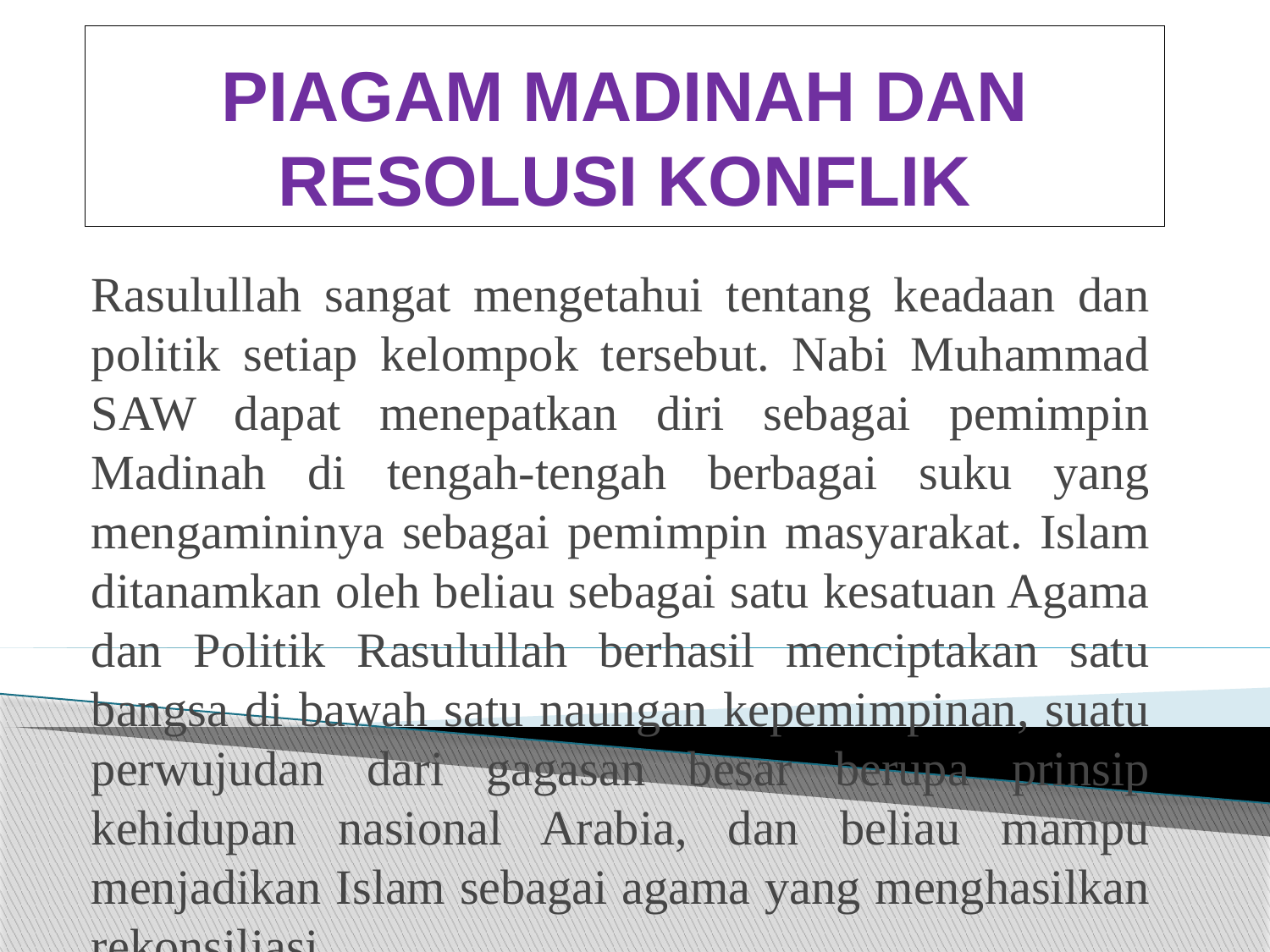

# PIAGAM MADINAH DAN RESOLUSI KONFLIK
Rasulullah sangat mengetahui tentang keadaan dan politik setiap kelompok tersebut. Nabi Muhammad SAW dapat menepatkan diri sebagai pemimpin Madinah di tengah-tengah berbagai suku yang mengamininya sebagai pemimpin masyarakat. Islam ditanamkan oleh beliau sebagai satu kesatuan Agama dan Politik Rasulullah berhasil menciptakan satu bangsa di bawah satu naungan kepemimpinan, suatu perwujudan dari gagasan besar berupa prinsip kehidupan nasional Arabia, dan beliau mampu menjadikan Islam sebagai agama yang menghasilkan rekonsiliasi.